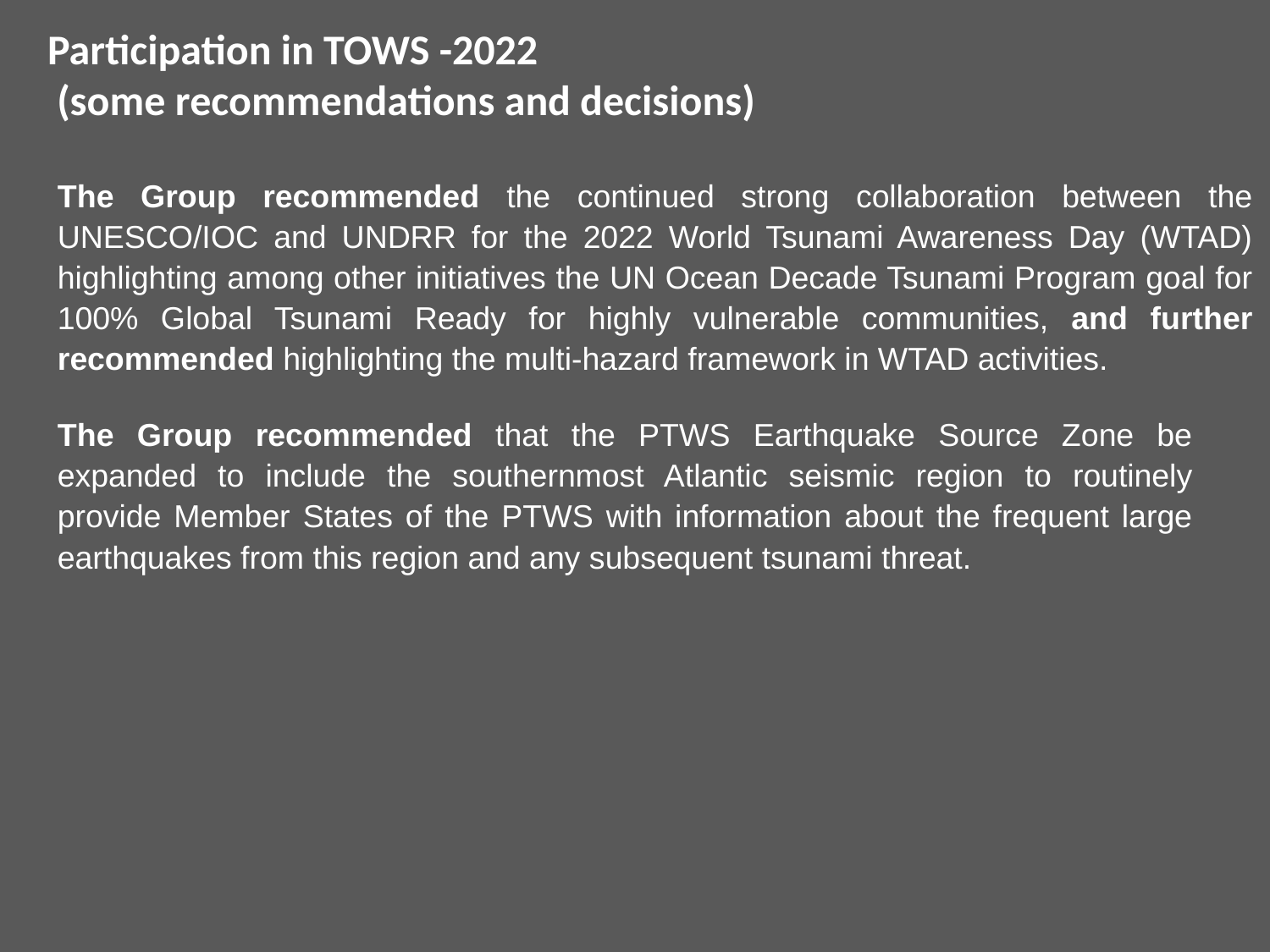

Participation in TOWS -2022
 (some recommendations and decisions)
The Group recommended the continued strong collaboration between the UNESCO/IOC and UNDRR for the 2022 World Tsunami Awareness Day (WTAD) highlighting among other initiatives the UN Ocean Decade Tsunami Program goal for 100% Global Tsunami Ready for highly vulnerable communities, and further recommended highlighting the multi-hazard framework in WTAD activities.
The Group recommended that the PTWS Earthquake Source Zone be expanded to include the southernmost Atlantic seismic region to routinely provide Member States of the PTWS with information about the frequent large earthquakes from this region and any subsequent tsunami threat.